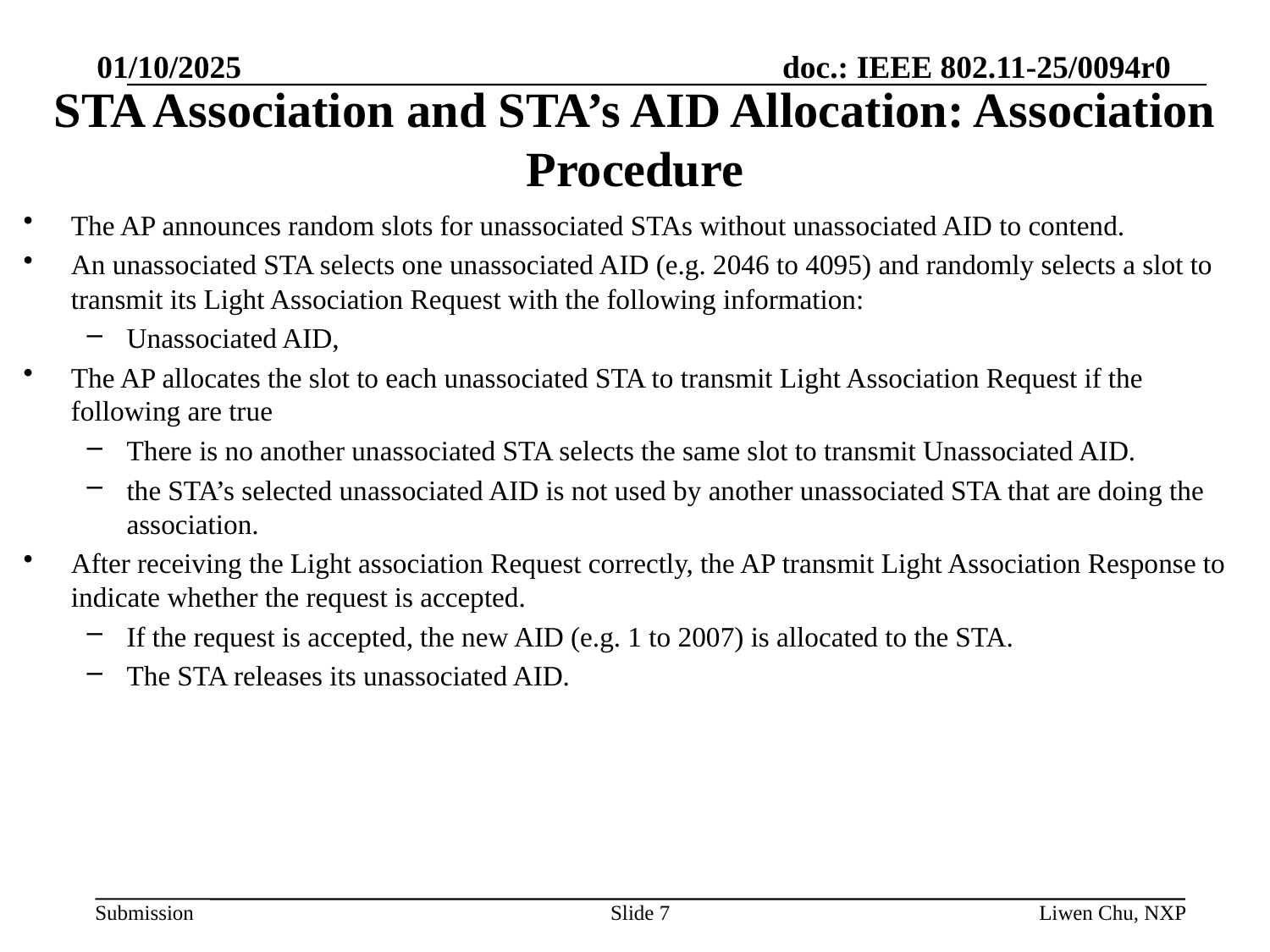

01/10/2025
# STA Association and STA’s AID Allocation: Association Procedure
The AP announces random slots for unassociated STAs without unassociated AID to contend.
An unassociated STA selects one unassociated AID (e.g. 2046 to 4095) and randomly selects a slot to transmit its Light Association Request with the following information:
Unassociated AID,
The AP allocates the slot to each unassociated STA to transmit Light Association Request if the following are true
There is no another unassociated STA selects the same slot to transmit Unassociated AID.
the STA’s selected unassociated AID is not used by another unassociated STA that are doing the association.
After receiving the Light association Request correctly, the AP transmit Light Association Response to indicate whether the request is accepted.
If the request is accepted, the new AID (e.g. 1 to 2007) is allocated to the STA.
The STA releases its unassociated AID.

Slide 7
Liwen Chu, NXP